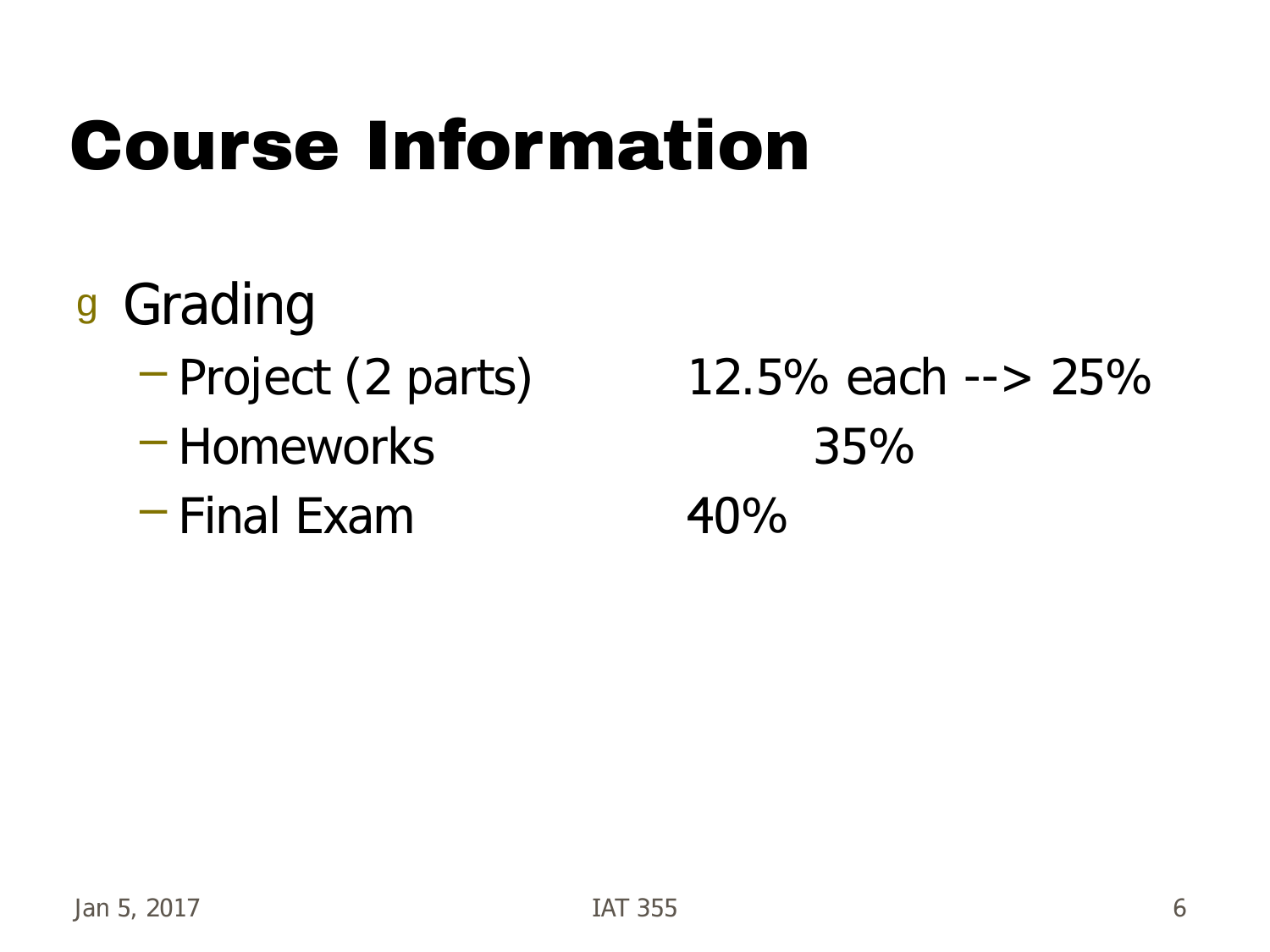

# Course Information
Grading
Project (2 parts)		12.5% each --> 25%
Homeworks			35%
Final Exam			40%
Jan 5, 2017
IAT 355
6